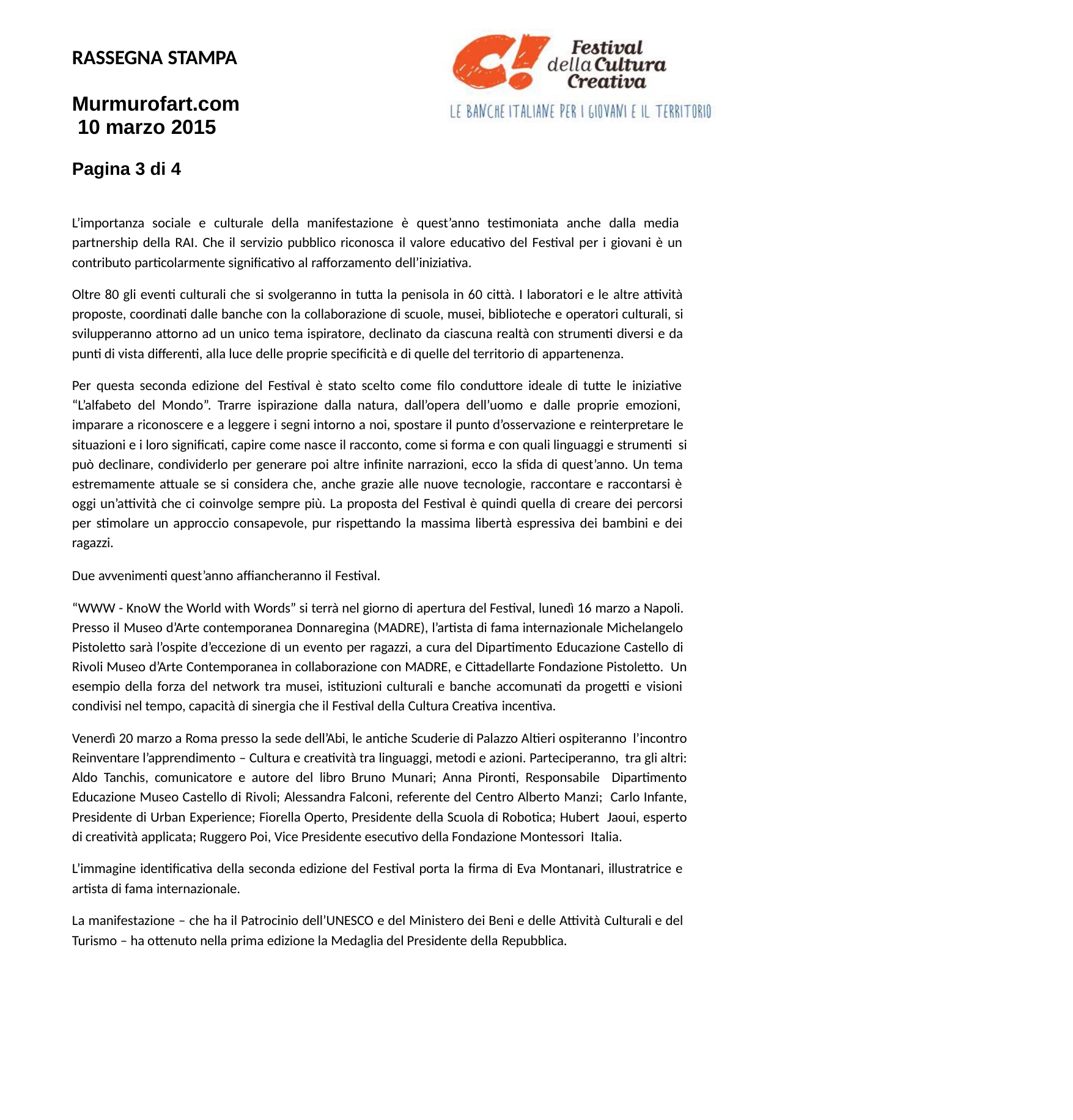

RASSEGNA STAMPA

Murmurofart.com  10 marzo 2015
Pagina 3 di 4

L’importanza sociale e culturale della manifestazione è quest’anno testimoniata anche dalla media  partnership della RAI. Che il servizio pubblico riconosca il valore educativo del Festival per i giovani è un  contributo particolarmente significativo al rafforzamento dell’iniziativa.
Oltre 80 gli eventi culturali che si svolgeranno in tutta la penisola in 60 città. I laboratori e le altre attività  proposte, coordinati dalle banche con la collaborazione di scuole, musei, biblioteche e operatori culturali, si  svilupperanno attorno ad un unico tema ispiratore, declinato da ciascuna realtà con strumenti diversi e da  punti di vista differenti, alla luce delle proprie specificità e di quelle del territorio di appartenenza.
Per questa seconda edizione del Festival è stato scelto come filo conduttore ideale di tutte le iniziative  “L’alfabeto del Mondo”. Trarre ispirazione dalla natura, dall’opera dell’uomo e dalle proprie emozioni,  imparare a riconoscere e a leggere i segni intorno a noi, spostare il punto d’osservazione e reinterpretare le  situazioni e i loro significati, capire come nasce il racconto, come si forma e con quali linguaggi e strumenti  si può declinare, condividerlo per generare poi altre infinite narrazioni, ecco la sfida di quest’anno. Un tema  estremamente attuale se si considera che, anche grazie alle nuove tecnologie, raccontare e raccontarsi è  oggi un’attività che ci coinvolge sempre più. La proposta del Festival è quindi quella di creare dei percorsi  per stimolare un approccio consapevole, pur rispettando la massima libertà espressiva dei bambini e dei  ragazzi.

Due avvenimenti quest’anno affiancheranno il Festival.
“WWW - KnoW the World with Words” si terrà nel giorno di apertura del Festival, lunedì 16 marzo a Napoli.  Presso il Museo d’Arte contemporanea Donnaregina (MADRE), l’artista di fama internazionale Michelangelo  Pistoletto sarà l’ospite d’eccezione di un evento per ragazzi, a cura del Dipartimento Educazione Castello di  Rivoli Museo d’Arte Contemporanea in collaborazione con MADRE, e Cittadellarte Fondazione Pistoletto.  Un esempio della forza del network tra musei, istituzioni culturali e banche accomunati da progetti e visioni  condivisi nel tempo, capacità di sinergia che il Festival della Cultura Creativa incentiva.
Venerdì 20 marzo a Roma presso la sede dell’Abi, le antiche Scuderie di Palazzo Altieri ospiteranno  l’incontro Reinventare l’apprendimento – Cultura e creatività tra linguaggi, metodi e azioni. Parteciperanno,  tra gli altri: Aldo Tanchis, comunicatore e autore del libro Bruno Munari; Anna Pironti, Responsabile  Dipartimento Educazione Museo Castello di Rivoli; Alessandra Falconi, referente del Centro Alberto Manzi;  Carlo Infante, Presidente di Urban Experience; Fiorella Operto, Presidente della Scuola di Robotica; Hubert  Jaoui, esperto di creatività applicata; Ruggero Poi, Vice Presidente esecutivo della Fondazione Montessori  Italia.
L’immagine identificativa della seconda edizione del Festival porta la firma di Eva Montanari, illustratrice e  artista di fama internazionale.
La manifestazione – che ha il Patrocinio dell’UNESCO e del Ministero dei Beni e delle Attività Culturali e del  Turismo – ha ottenuto nella prima edizione la Medaglia del Presidente della Repubblica.